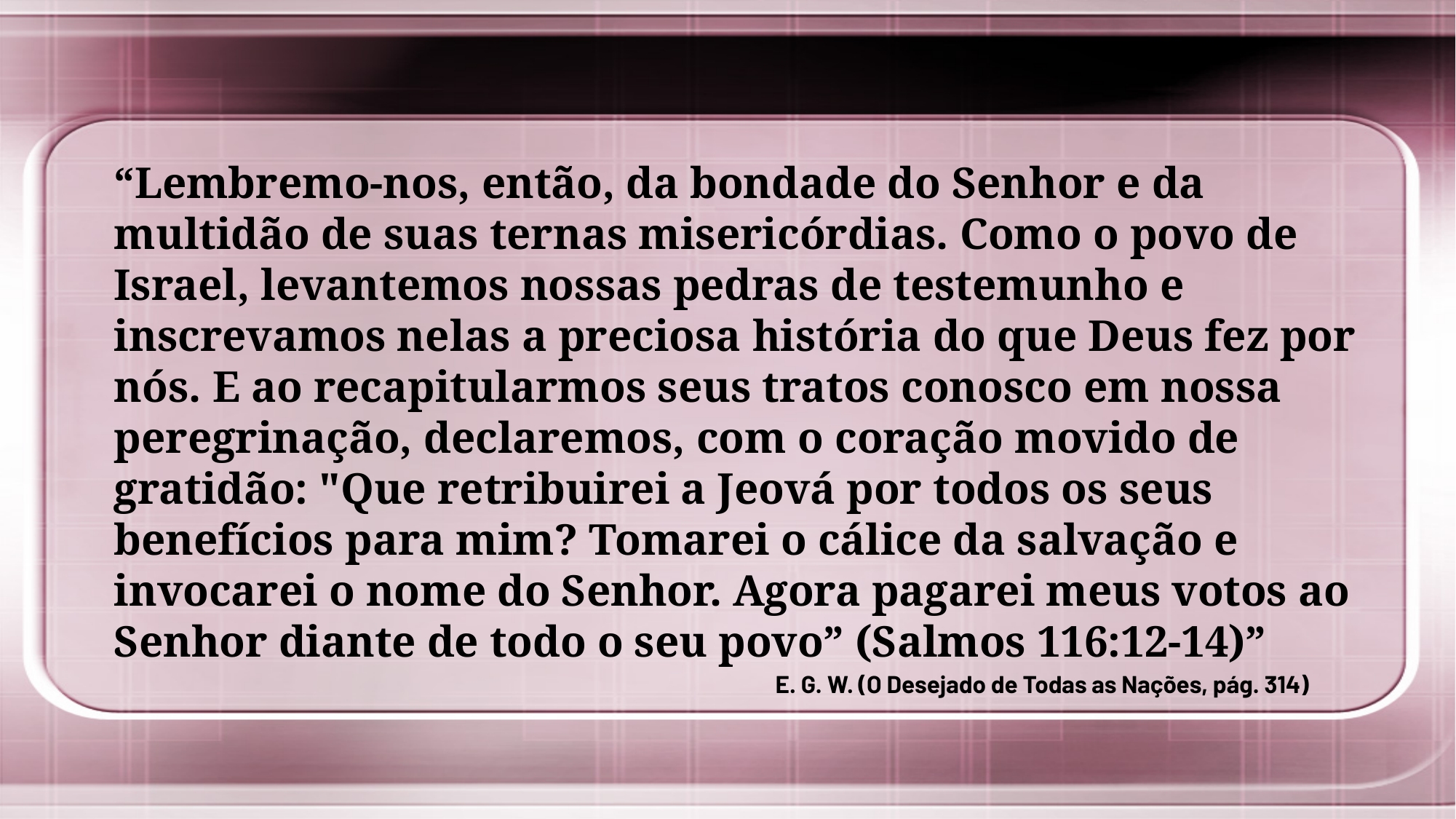

“Lembremo-nos, então, da bondade do Senhor e da multidão de suas ternas misericórdias. Como o povo de Israel, levantemos nossas pedras de testemunho e inscrevamos nelas a preciosa história do que Deus fez por nós. E ao recapitularmos seus tratos conosco em nossa peregrinação, declaremos, com o coração movido de gratidão: "Que retribuirei a Jeová por todos os seus benefícios para mim? Tomarei o cálice da salvação e invocarei o nome do Senhor. Agora pagarei meus votos ao Senhor diante de todo o seu povo” (Salmos 116:12-14)”
E. G. W. (O Desejado de Todas as Nações, pág. 314)